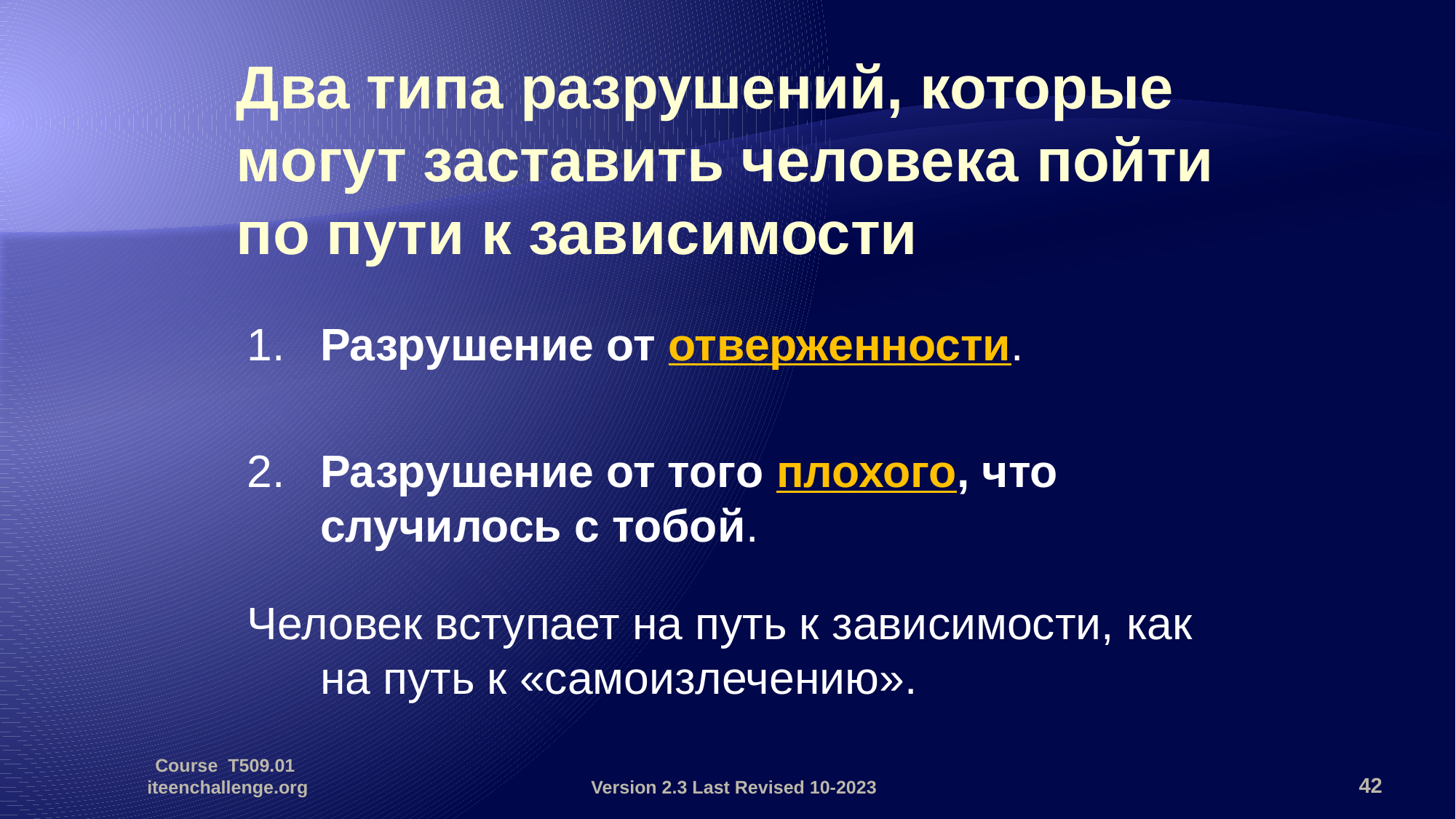

# Два типа разрушений, которые могут заставить человека пойти по пути к зависимости
1.	Разрушение от отверженности.

2.	Разрушение от того плохого, что случилось с тобой.

Человек вступает на путь к зависимости, как на путь к «самоизлечению».
Course  T509.01   iteenchallenge.org
Version 2.3 Last Revised 10-2023
42